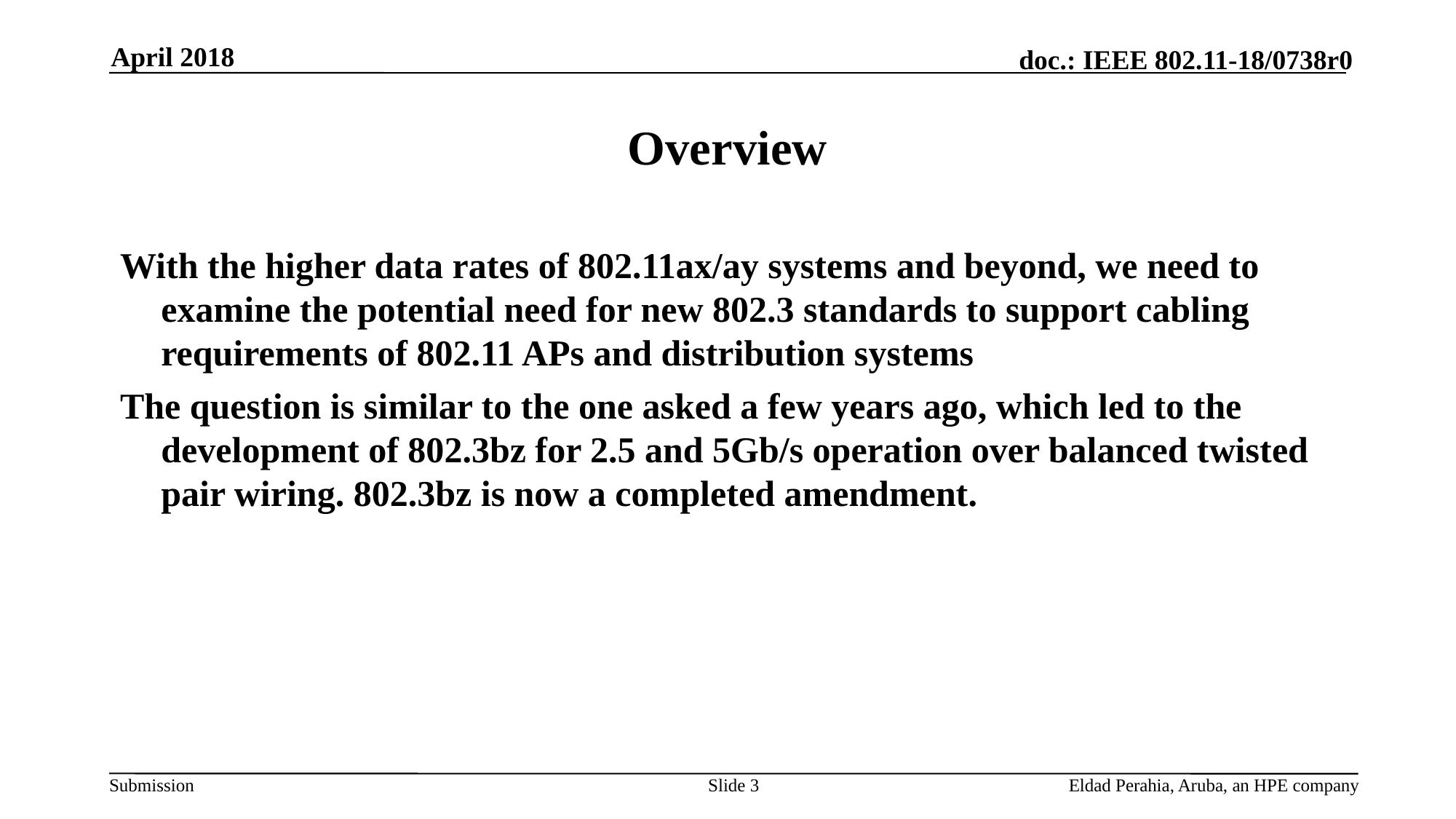

April 2018
# Overview
With the higher data rates of 802.11ax/ay systems and beyond, we need to examine the potential need for new 802.3 standards to support cabling requirements of 802.11 APs and distribution systems
The question is similar to the one asked a few years ago, which led to the development of 802.3bz for 2.5 and 5Gb/s operation over balanced twisted pair wiring. 802.3bz is now a completed amendment.

Slide 3
Eldad Perahia, Aruba, an HPE company